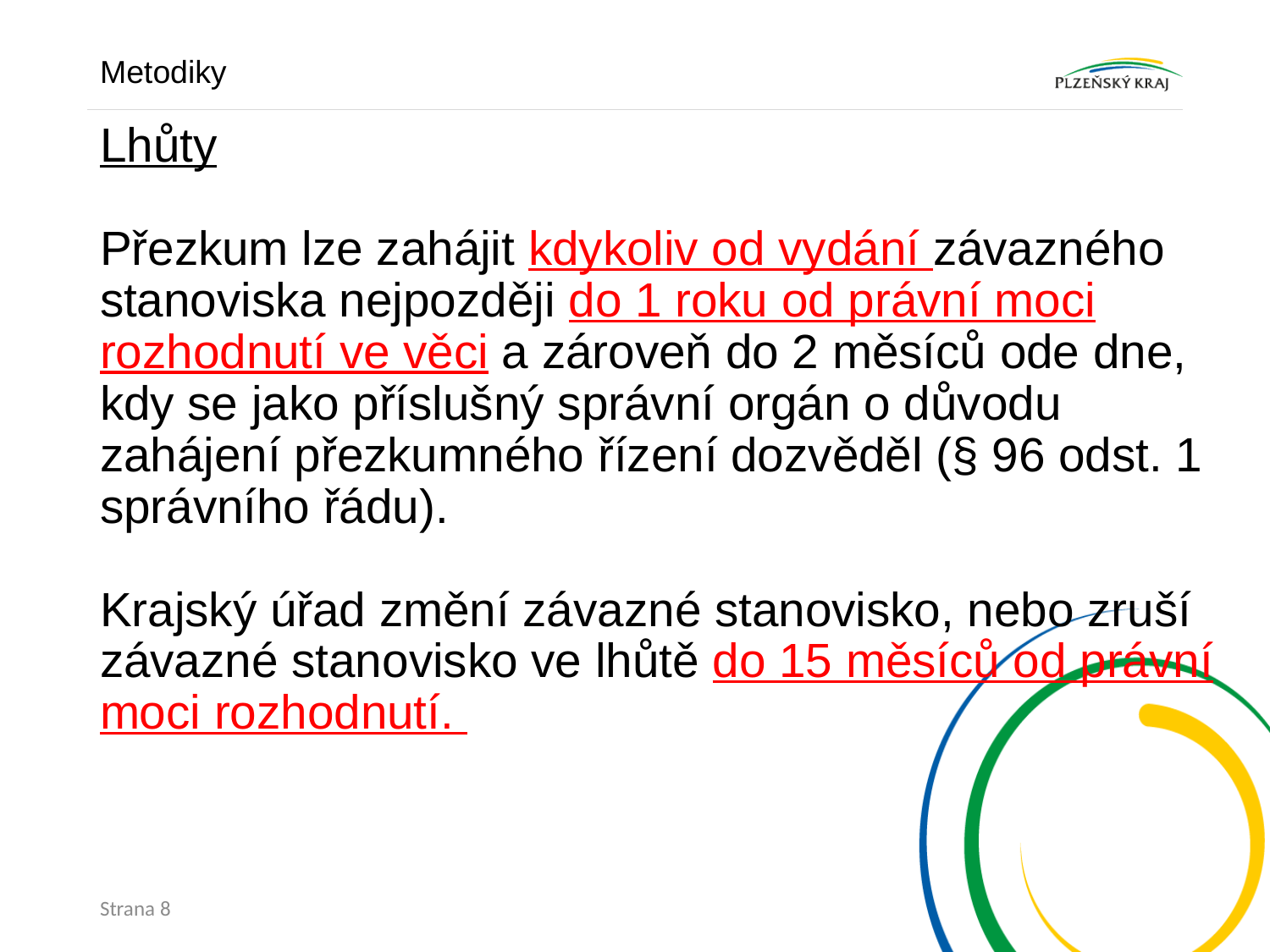

Metodiky
# Lhůty Přezkum lze zahájit kdykoliv od vydání závazného stanoviska nejpozději do 1 roku od právní moci rozhodnutí ve věci a zároveň do 2 měsíců ode dne, kdy se jako příslušný správní orgán o důvodu zahájení přezkumného řízení dozvěděl (§ 96 odst. 1 správního řádu). Krajský úřad změní závazné stanovisko, nebo zruší závazné stanovisko ve lhůtě do 15 měsíců od právní moci rozhodnutí.

Strana 8